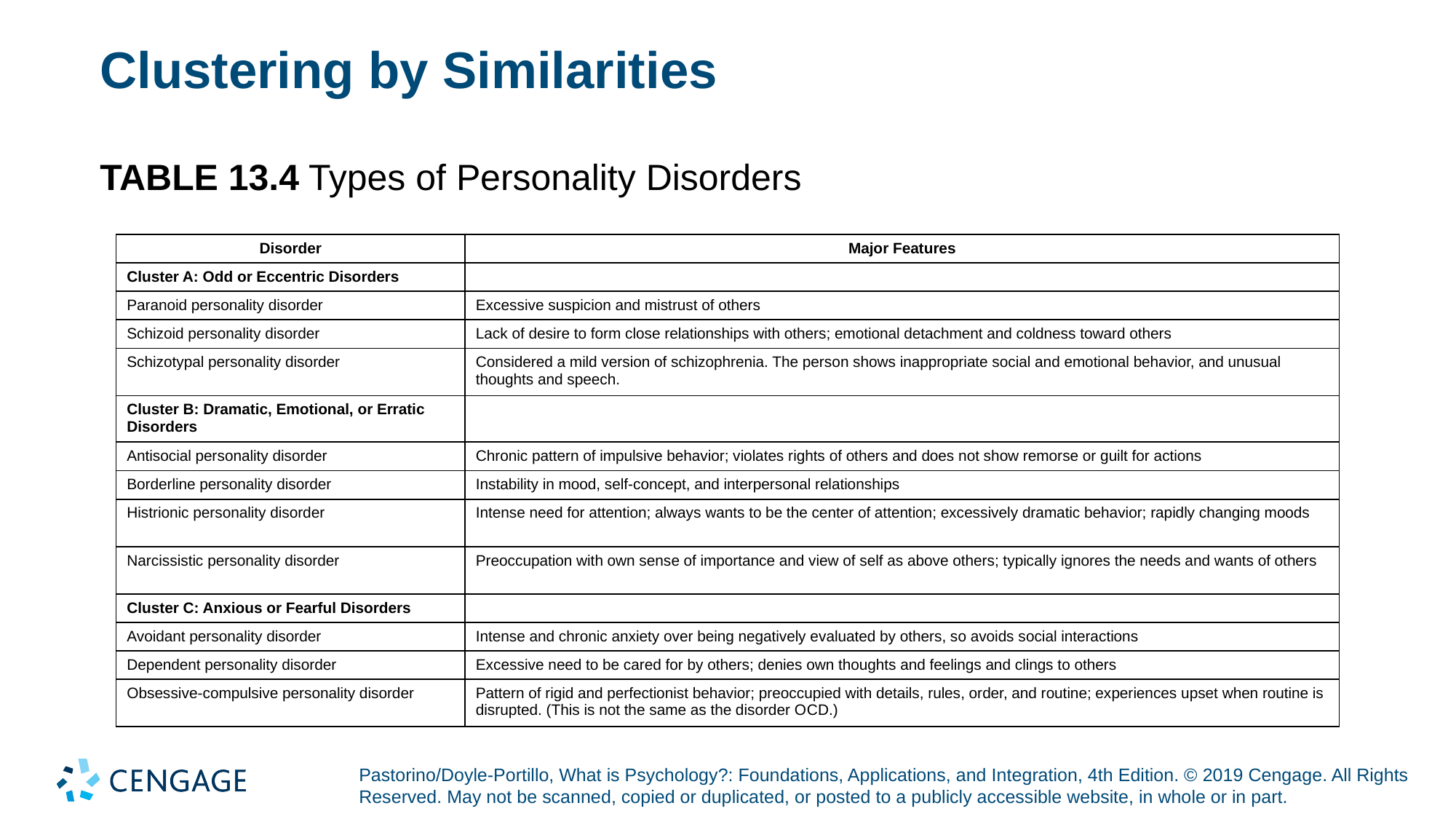

# Clustering by Similarities
TABLE 13.4 Types of Personality Disorders
| Disorder | Major Features |
| --- | --- |
| Cluster A: Odd or Eccentric Disorders |  |
| Paranoid personality disorder | Excessive suspicion and mistrust of others |
| Schizoid personality disorder | Lack of desire to form close relationships with others; emotional detachment and coldness toward others |
| Schizotypal personality disorder | Considered a mild version of schizophrenia. The person shows inappropriate social and emotional behavior, and unusual thoughts and speech. |
| Cluster B: Dramatic, Emotional, or Erratic Disorders |  |
| Antisocial personality disorder | Chronic pattern of impulsive behavior; violates rights of others and does not show remorse or guilt for actions |
| Borderline personality disorder | Instability in mood, self-concept, and interpersonal relationships |
| Histrionic personality disorder | Intense need for attention; always wants to be the center of attention; excessively dramatic behavior; rapidly changing moods |
| Narcissistic personality disorder | Preoccupation with own sense of importance and view of self as above others; typically ignores the needs and wants of others |
| Cluster C: Anxious or Fearful Disorders |  |
| Avoidant personality disorder | Intense and chronic anxiety over being negatively evaluated by others, so avoids social interactions |
| Dependent personality disorder | Excessive need to be cared for by others; denies own thoughts and feelings and clings to others |
| Obsessive-compulsive personality disorder | Pattern of rigid and perfectionist behavior; preoccupied with details, rules, order, and routine; experiences upset when routine is disrupted. (This is not the same as the disorder O C D.) |